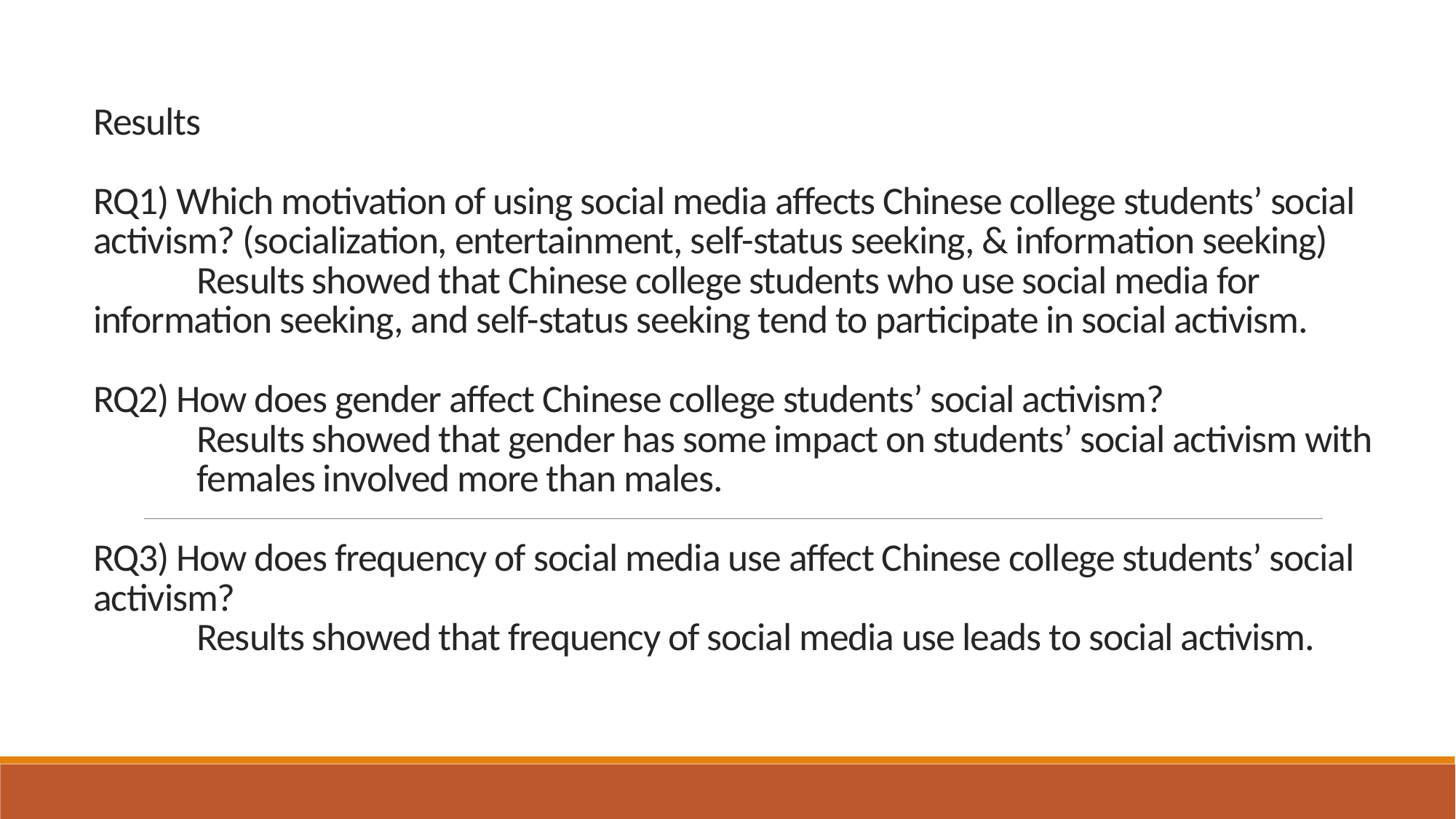

# Results RQ1) Which motivation of using social media affects Chinese college students’ social activism? (socialization, entertainment, self-status seeking, & information seeking) Results showed that Chinese college students who use social media for 	information seeking, and self-status seeking tend to participate in social activism. RQ2) How does gender affect Chinese college students’ social activism? Results showed that gender has some impact on students’ social activism with 	females involved more than males. RQ3) How does frequency of social media use affect Chinese college students’ social activism? Results showed that frequency of social media use leads to social activism.